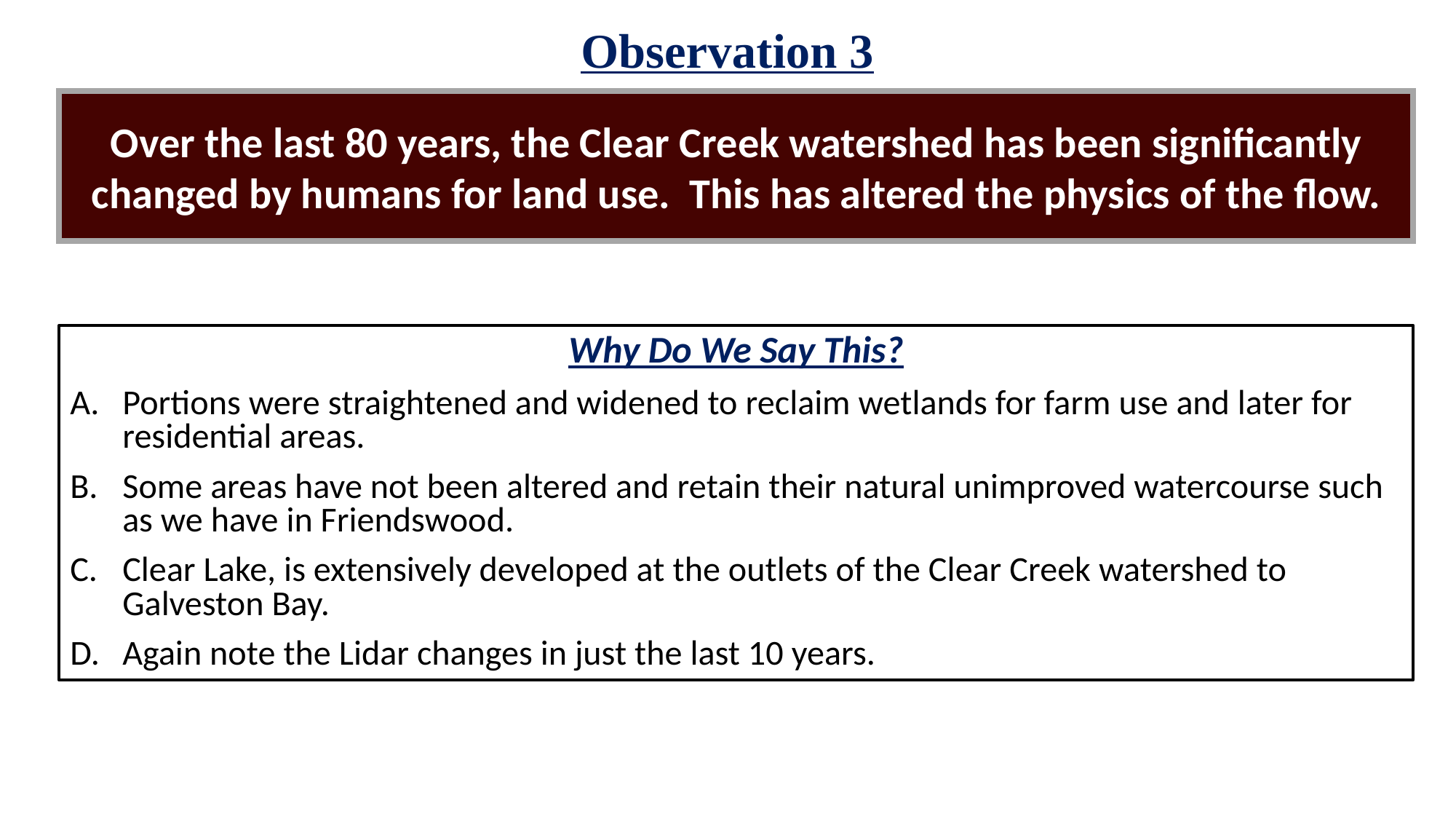

Observation 3
Over the last 80 years, the Clear Creek watershed has been significantly changed by humans for land use.  This has altered the physics of the flow.
Why Do We Say This?
Portions were straightened and widened to reclaim wetlands for farm use and later for residential areas.
Some areas have not been altered and retain their natural unimproved watercourse such as we have in Friendswood.
Clear Lake, is extensively developed at the outlets of the Clear Creek watershed to Galveston Bay.
Again note the Lidar changes in just the last 10 years.